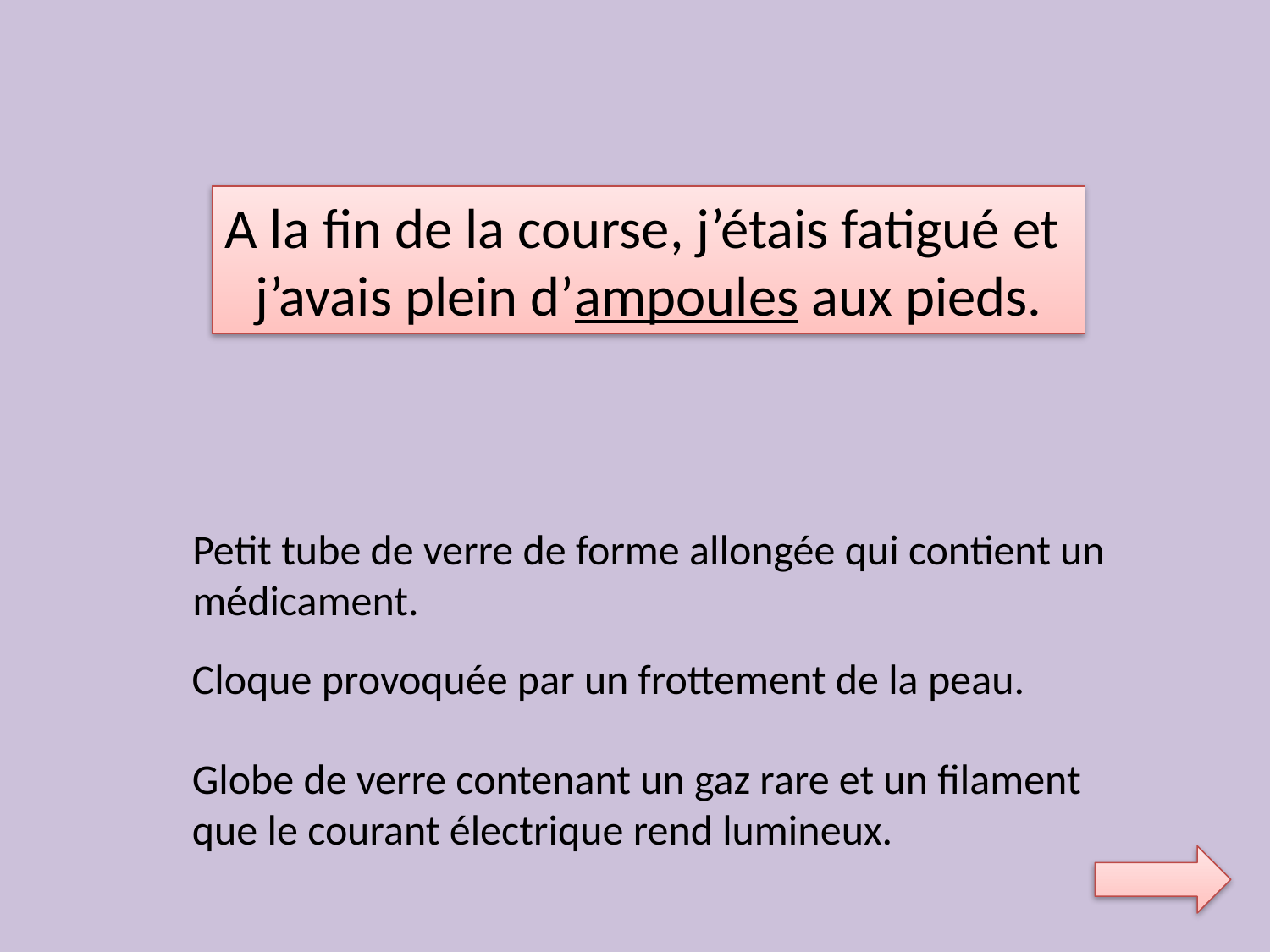

A la fin de la course, j’étais fatigué et
j’avais plein d’ampoules aux pieds.
Petit tube de verre de forme allongée qui contient un
médicament.
Cloque provoquée par un frottement de la peau.
Globe de verre contenant un gaz rare et un filament
que le courant électrique rend lumineux.